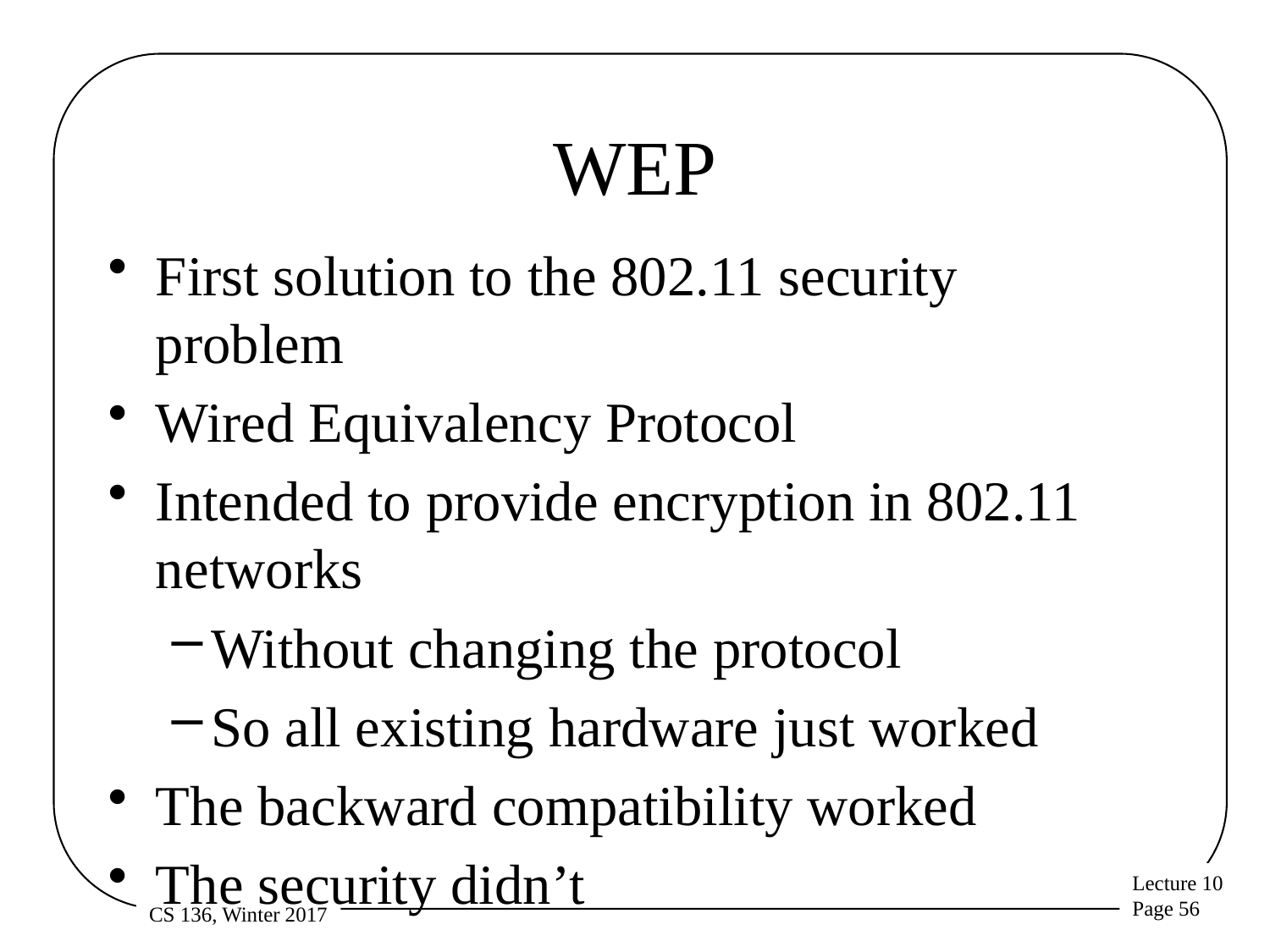

# WEP
First solution to the 802.11 security problem
Wired Equivalency Protocol
Intended to provide encryption in 802.11 networks
Without changing the protocol
So all existing hardware just worked
The backward compatibility worked
The security didn’t